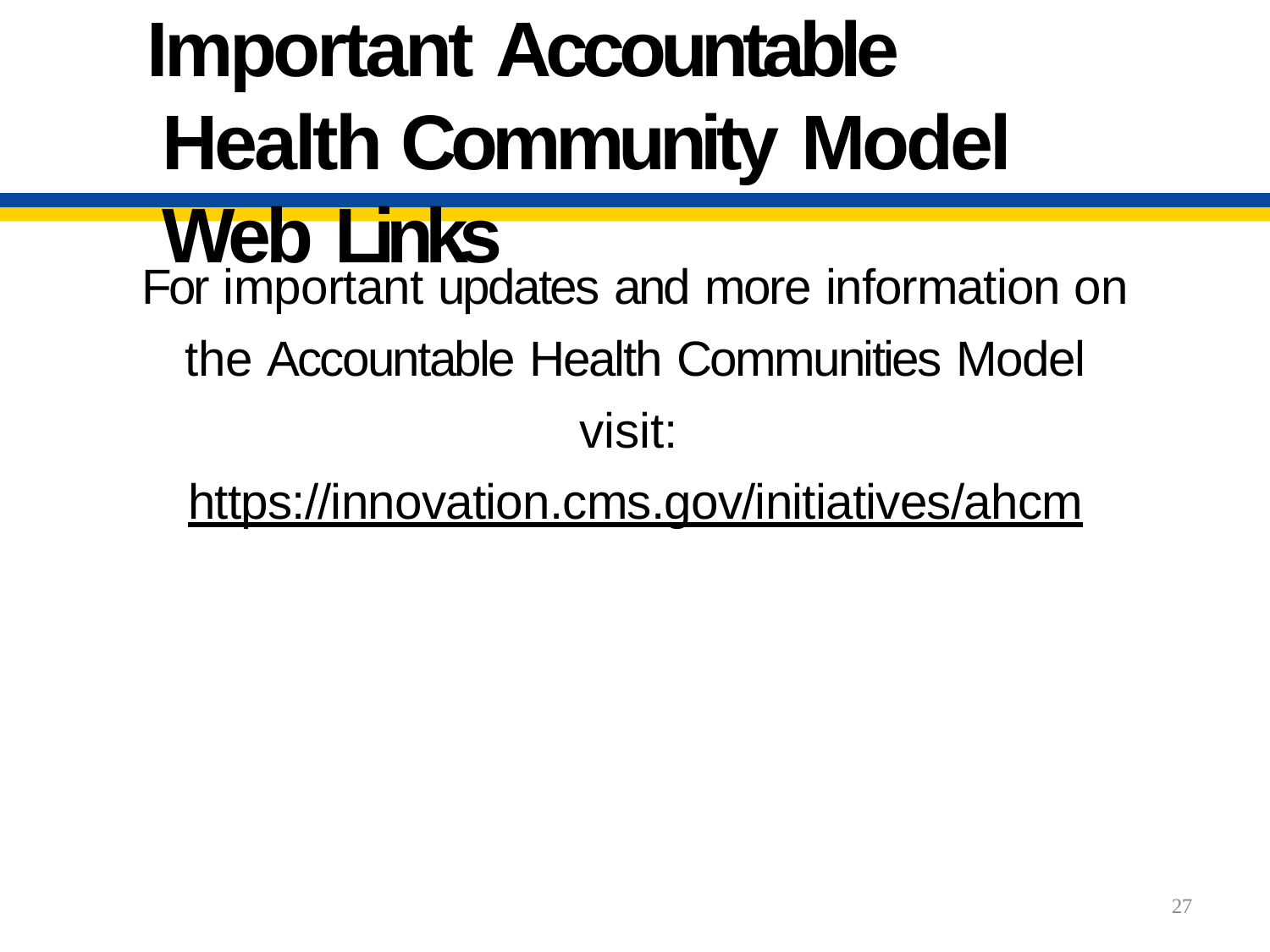

# Important Accountable Health Community Model Web Links
For important updates and more information on the Accountable Health Communities Model visit: https://innovation.cms.gov/initiatives/ahcm
27